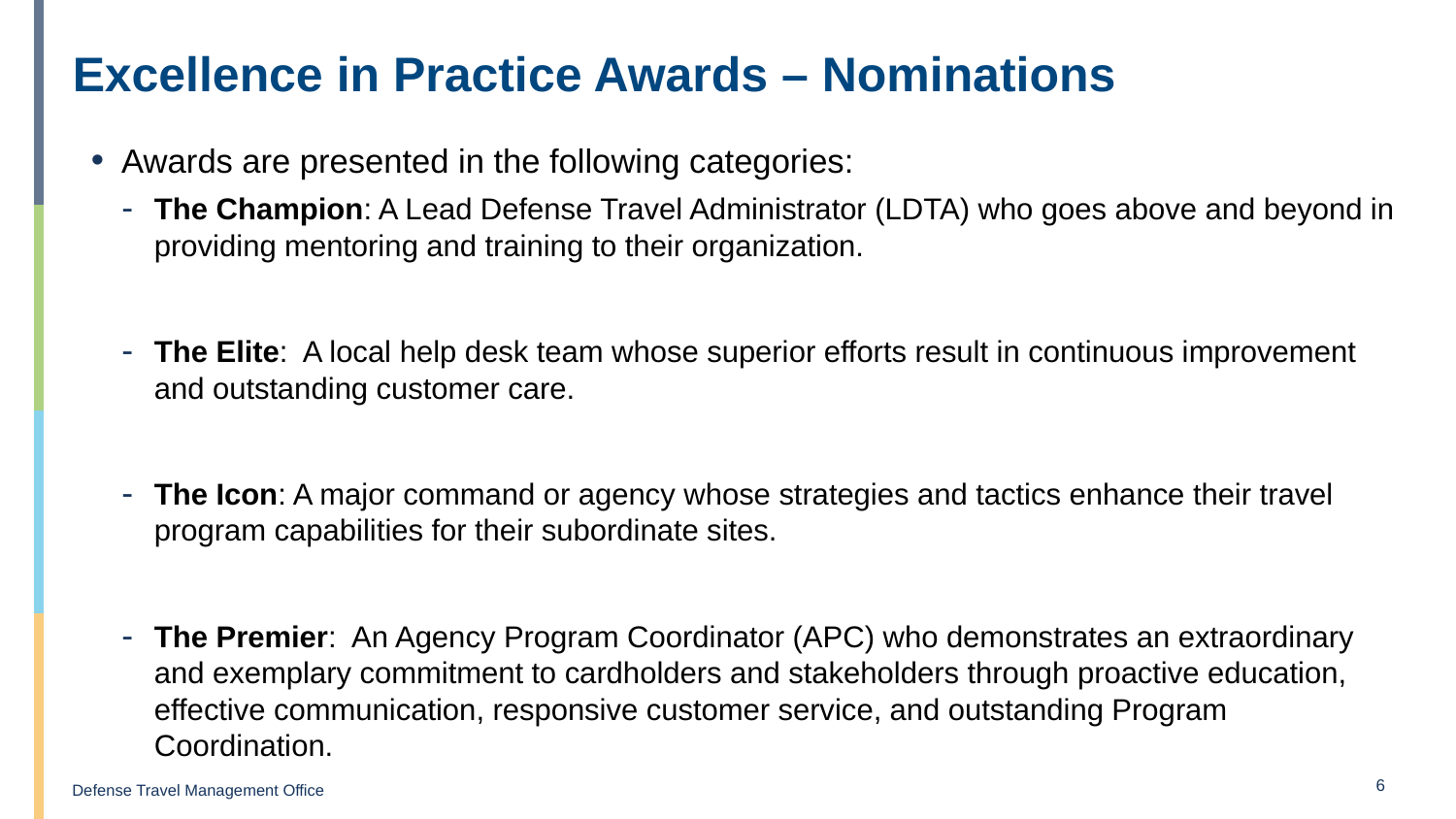

# Excellence in Practice Awards – Nominations
Awards are presented in the following categories:
The Champion: A Lead Defense Travel Administrator (LDTA) who goes above and beyond in providing mentoring and training to their organization.

The Elite:  A local help desk team whose superior efforts result in continuous improvement and outstanding customer care.

The Icon: A major command or agency whose strategies and tactics enhance their travel program capabilities for their subordinate sites.

The Premier:  An Agency Program Coordinator (APC) who demonstrates an extraordinary and exemplary commitment to cardholders and stakeholders through proactive education, effective communication, responsive customer service, and outstanding Program Coordination.
6